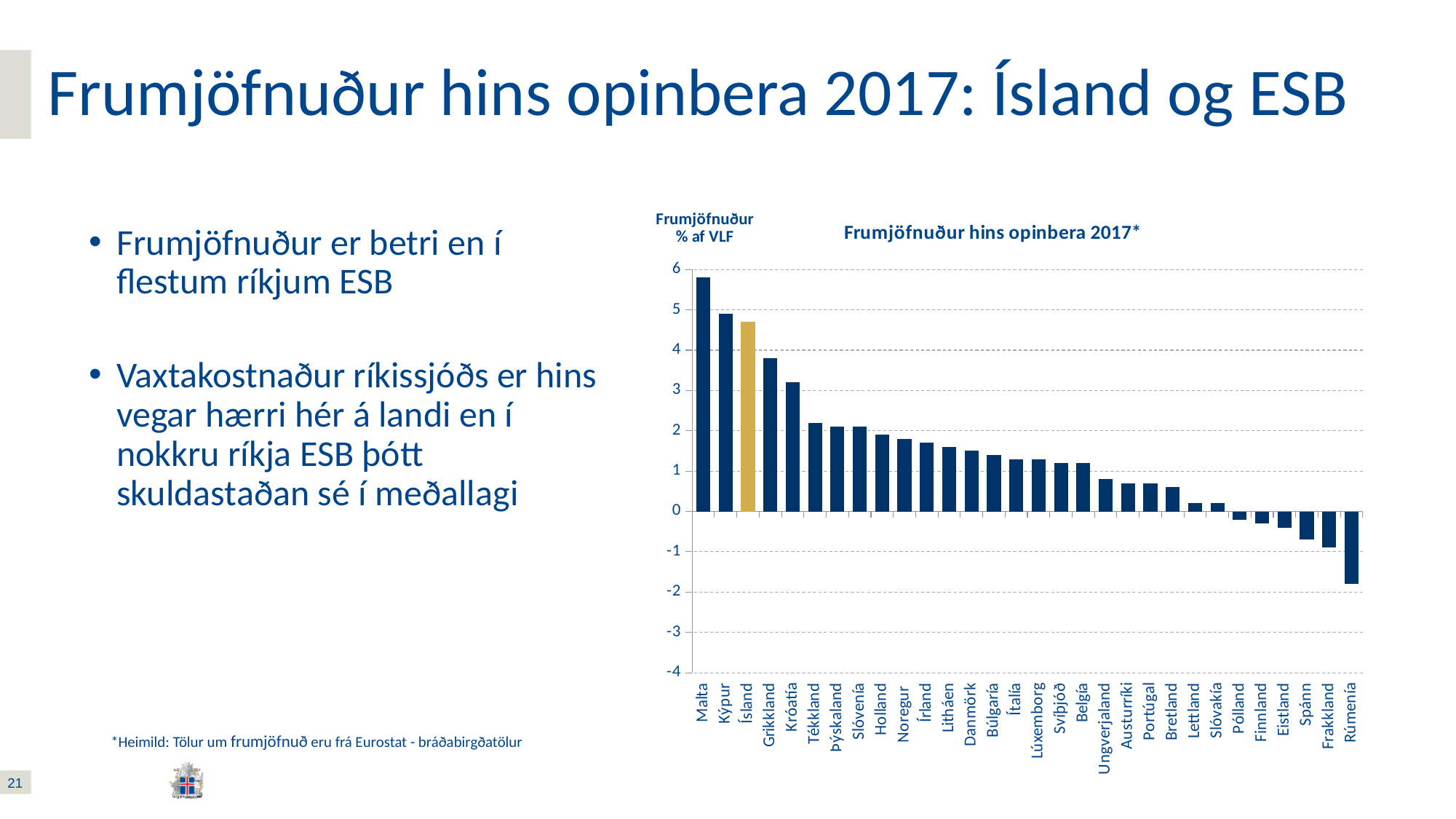

# Frumjöfnuður hins opinbera 2017: Ísland og ESB

### Chart: Frumjöfnuður hins opinbera 2017*

| Category | Frumjöfnuður |
|---|---|
| Malta | 5.8 |
| Kýpur | 4.9 |
| Ísland | 4.7 |
| Grikkland | 3.8 |
| Króatía | 3.2 |
| Tékkland | 2.1999999999999997 |
| Þýskaland | 2.1000000000000005 |
| Slóvenía | 2.1 |
| Holland | 1.9000000000000001 |
| Noregur  | 1.8000000000000003 |
| Írland | 1.7 |
| Litháen | 1.6 |
| Danmörk | 1.5000000000000002 |
| Búlgaría | 1.4000000000000001 |
| Ítalía | 1.3 |
| Lúxemborg | 1.3 |
| Svíþjóð | 1.2000000000000002 |
| Belgía | 1.2 |
| Ungverjaland | 0.7999999999999998 |
| Austurríki | 0.7000000000000001 |
| Portúgal | 0.7 |
| Bretland | 0.6000000000000001 |
| Lettland | 0.2 |
| Slóvakía | 0.1999999999999999 |
| Pólland | -0.19999999999999987 |
| Finnland | -0.29999999999999993 |
| Eistland | -0.4 |
| Spánn | -0.7 |
| Frakkland | -0.9 |
| Rúmenía | -1.7999999999999998 |
Frumjöfnuður er betri en í flestum ríkjum ESB

Vaxtakostnaður ríkissjóðs er hins vegar hærri hér á landi en í nokkru ríkja ESB þótt skuldastaðan sé í meðallagi

*Heimild: Tölur um frumjöfnuð eru frá Eurostat - bráðabirgðatölur